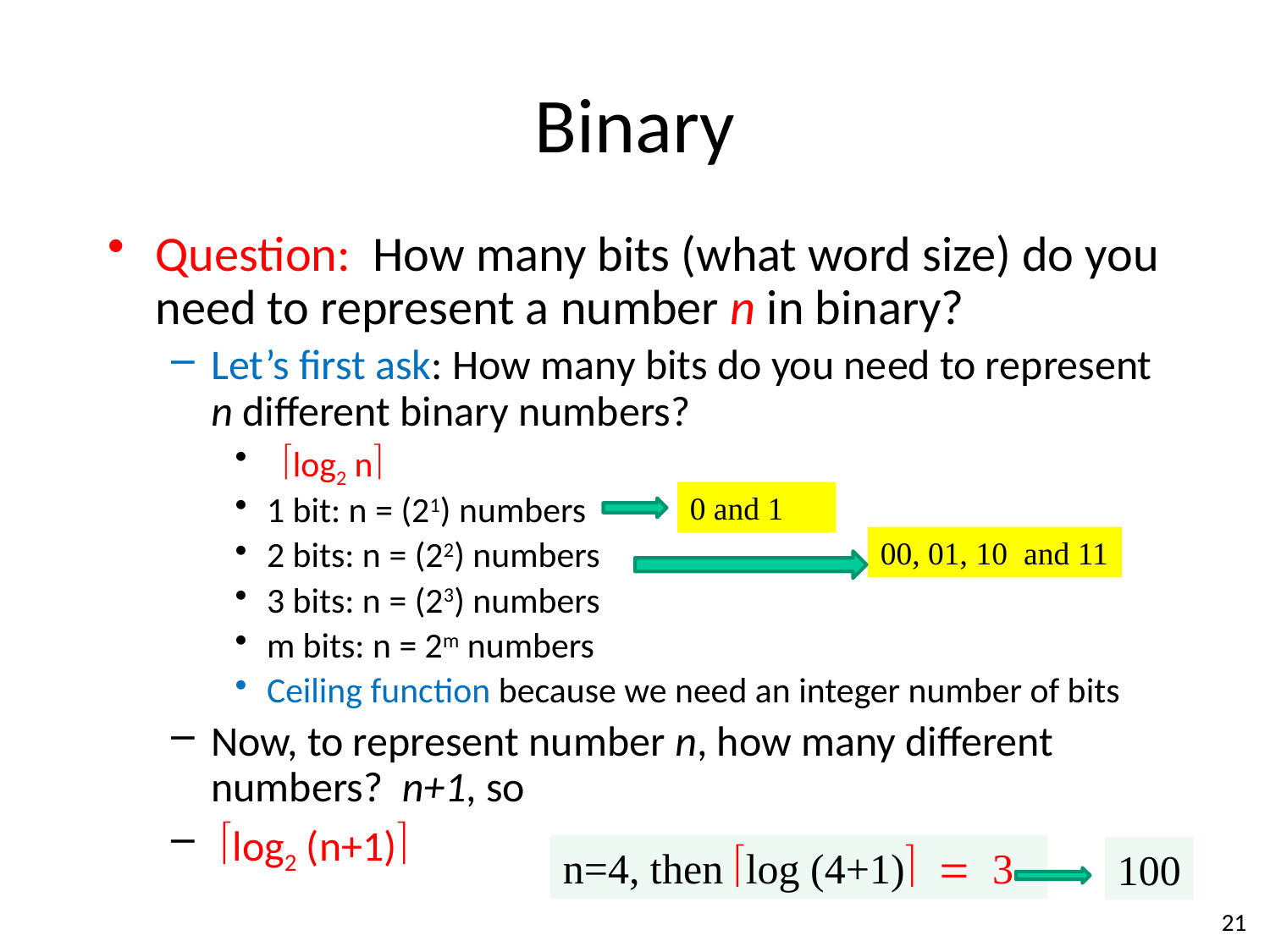

# Binary
Question:  How many bits (what word size) do you need to represent a number n in binary?
Let’s first ask: How many bits do you need to represent n different binary numbers?
  log2 n
1 bit: n = (21) numbers
2 bits: n = (22) numbers
3 bits: n = (23) numbers
m bits: n = 2m numbers
Ceiling function because we need an integer number of bits
Now, to represent number n, how many different numbers?  n+1, so
 log2 (n+1)

0 and 1

00, 01, 10  and 11

n=4, then log (4+1) = 3
100

21